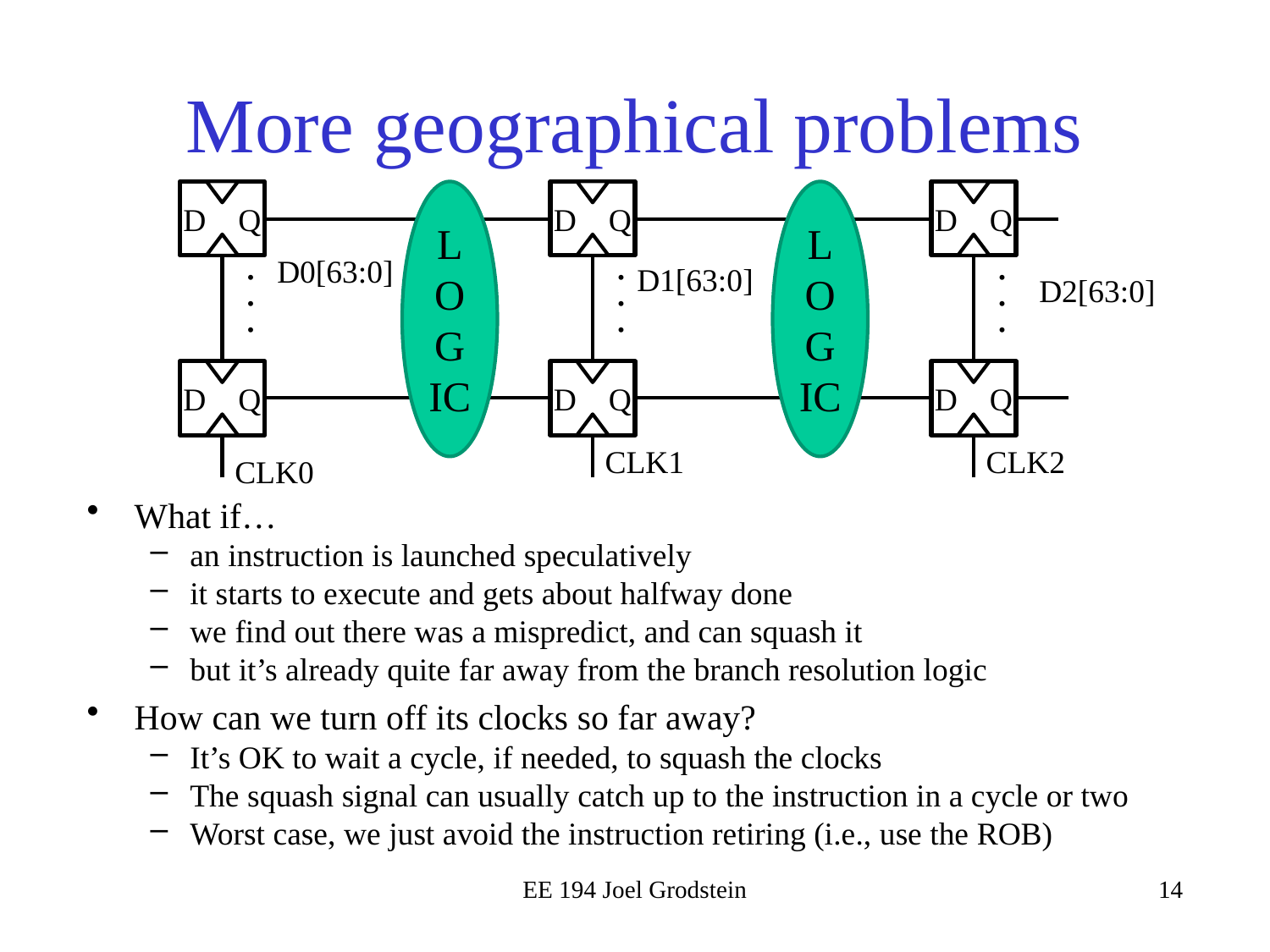

# More geographical problems
D    Q

LOGIC
D    Q

LOGIC
D    Q

D0[63:0]
D1[63:0]
.
.
.
.
.
.
.
.
.
D2[63:0]
D    Q

D    Q

D    Q

CLK1
CLK2
CLK0
What if…
an instruction is launched speculatively
it starts to execute and gets about halfway done
we find out there was a mispredict, and can squash it
but it’s already quite far away from the branch resolution logic
How can we turn off its clocks so far away?
It’s OK to wait a cycle, if needed, to squash the clocks
The squash signal can usually catch up to the instruction in a cycle or two
Worst case, we just avoid the instruction retiring (i.e., use the ROB)
EE 194 Joel Grodstein